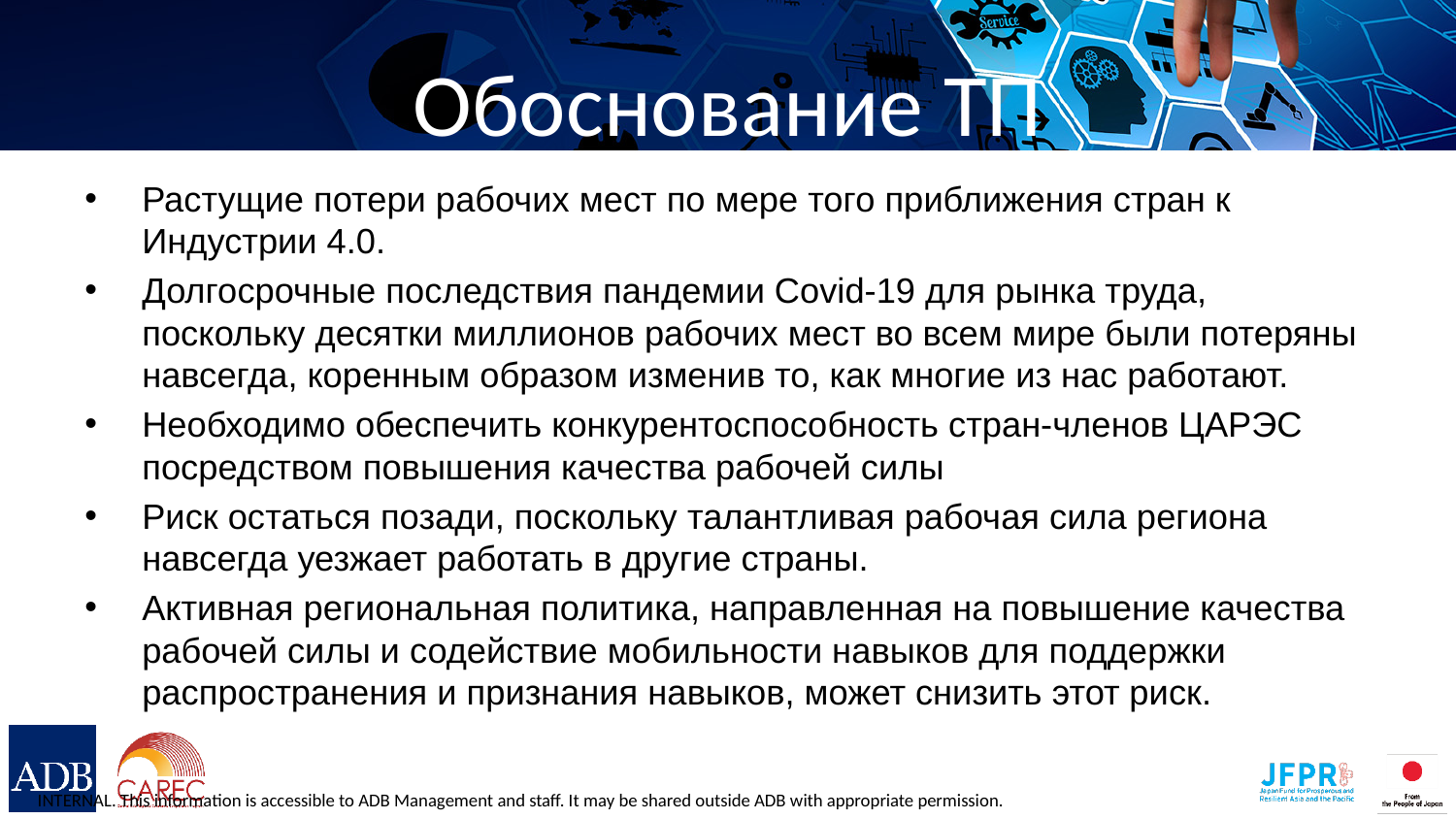

# Обоснование ТП
Растущие потери рабочих мест по мере того приближения стран к Индустрии 4.0.
Долгосрочные последствия пандемии Covid-19 для рынка труда, поскольку десятки миллионов рабочих мест во всем мире были потеряны навсегда, коренным образом изменив то, как многие из нас работают.
Необходимо обеспечить конкурентоспособность стран-членов ЦАРЭС посредством повышения качества рабочей силы
Риск остаться позади, поскольку талантливая рабочая сила региона навсегда уезжает работать в другие страны.
Активная региональная политика, направленная на повышение качества рабочей силы и содействие мобильности навыков для поддержки распространения и признания навыков, может снизить этот риск.